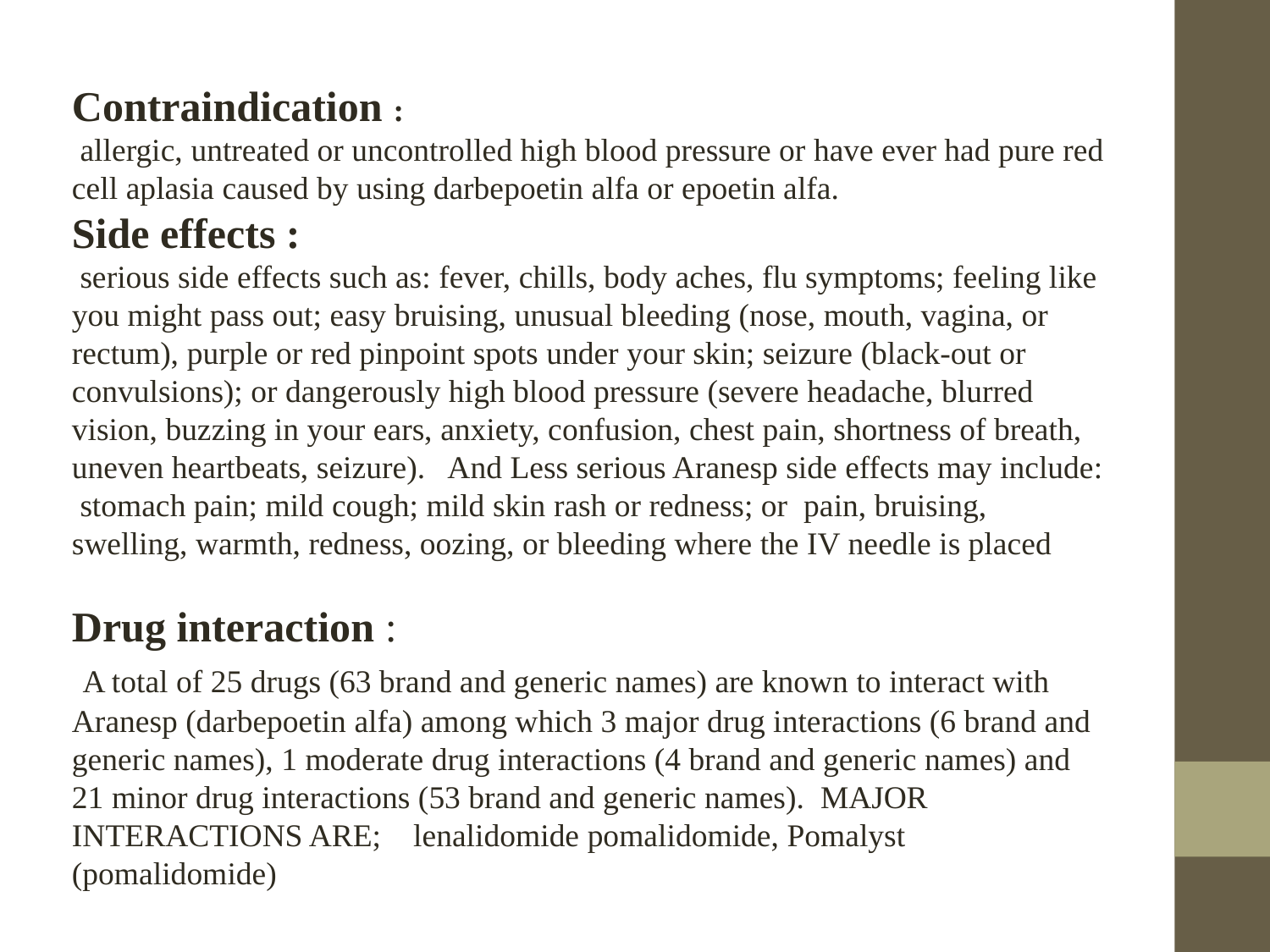

Contraindication :
 allergic, untreated or uncontrolled high blood pressure or have ever had pure red cell aplasia caused by using darbepoetin alfa or epoetin alfa.
Side effects :
 serious side effects such as: fever, chills, body aches, flu symptoms; feeling like you might pass out; easy bruising, unusual bleeding (nose, mouth, vagina, or rectum), purple or red pinpoint spots under your skin; seizure (black-out or convulsions); or dangerously high blood pressure (severe headache, blurred vision, buzzing in your ears, anxiety, confusion, chest pain, shortness of breath, uneven heartbeats, seizure).   And Less serious Aranesp side effects may include:  stomach pain; mild cough; mild skin rash or redness; or  pain, bruising, swelling, warmth, redness, oozing, or bleeding where the IV needle is placed

Drug interaction :
 A total of 25 drugs (63 brand and generic names) are known to interact with Aranesp (darbepoetin alfa) among which 3 major drug interactions (6 brand and generic names), 1 moderate drug interactions (4 brand and generic names) and  21 minor drug interactions (53 brand and generic names).  MAJOR INTERACTIONS ARE;    lenalidomide pomalidomide, Pomalyst (pomalidomide)